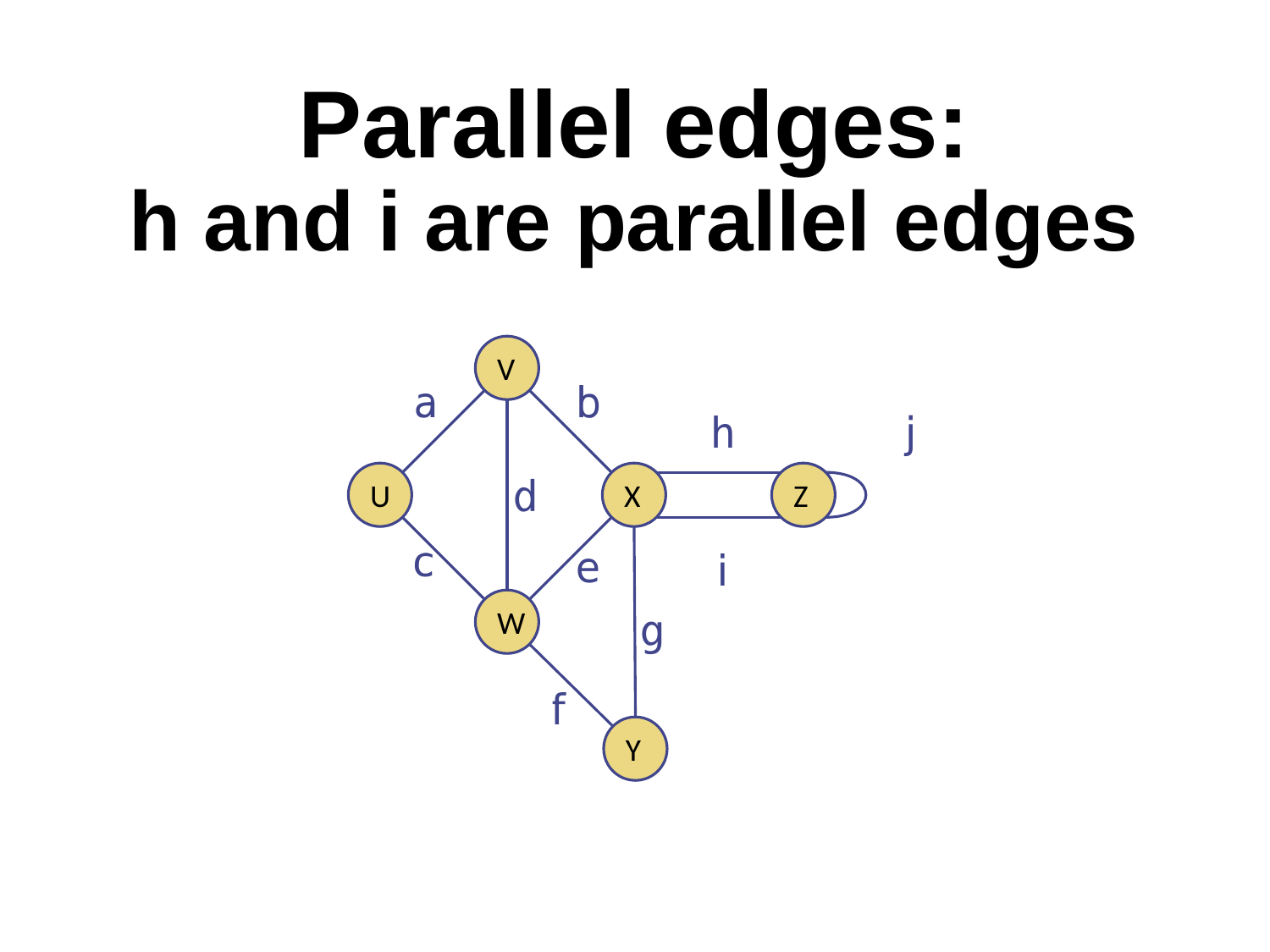

# Parallel edges: h and i are parallel edges
V
a
b
h
j
U
d
X
Z
c
e
i
W
g
f
Y